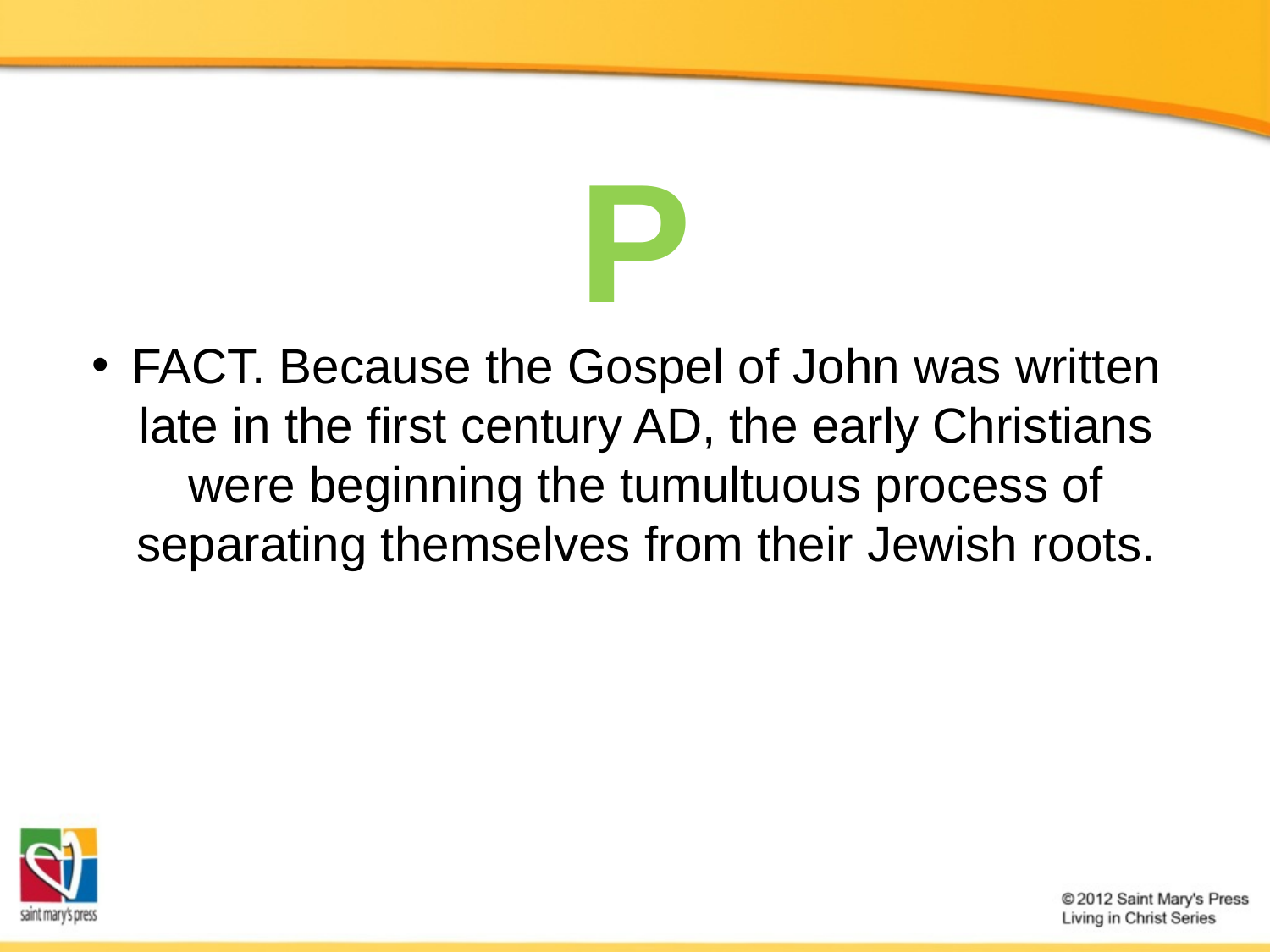

P
FACT. Because the Gospel of John was written late in the first century AD, the early Christians were beginning the tumultuous process of separating themselves from their Jewish roots.